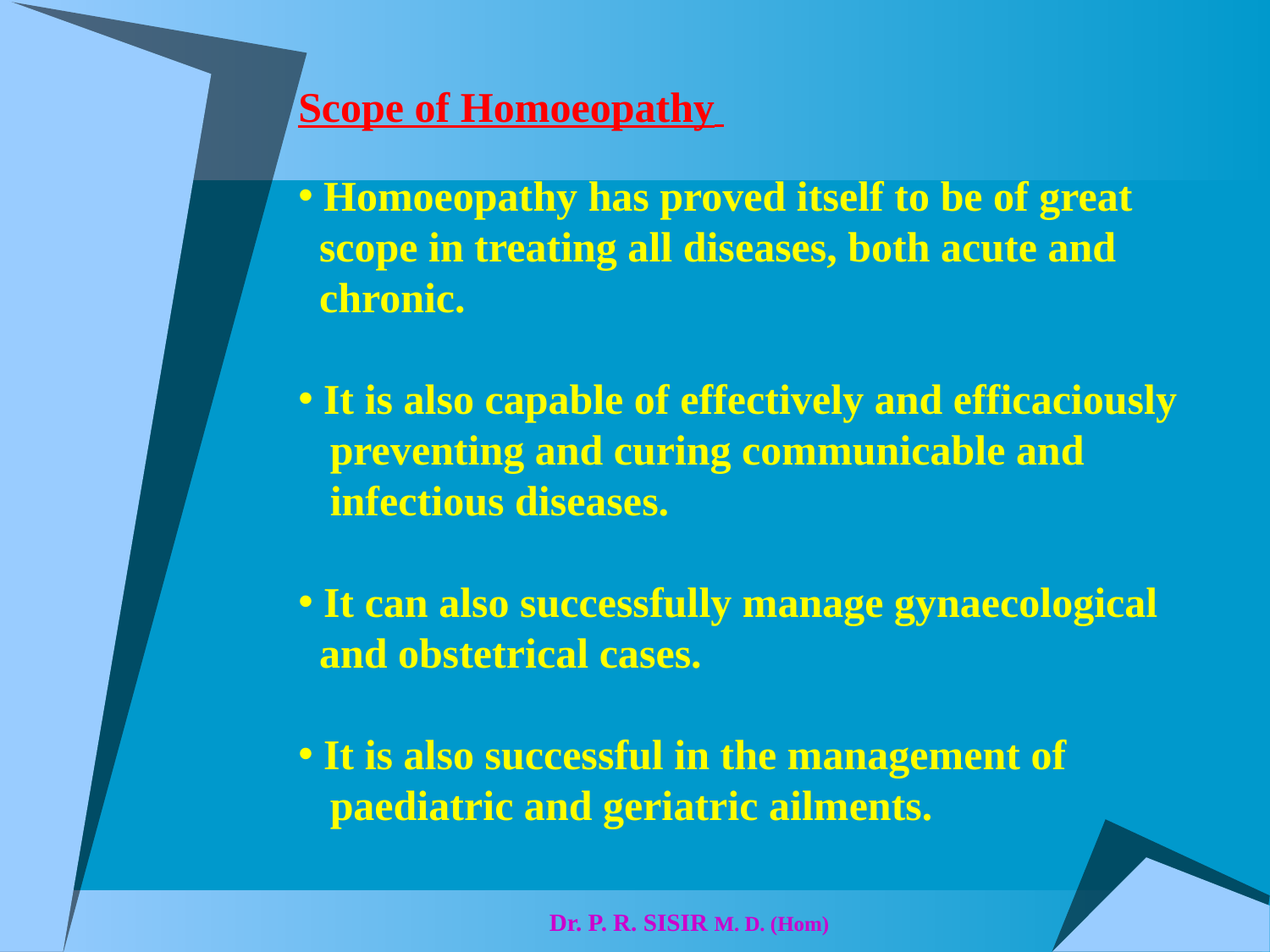

Scope of Homoeopathy

 Homoeopathy has proved itself to be of great
  scope in treating all diseases, both acute and
  chronic.

 It is also capable of effectively and efficaciously
   preventing and curing communicable and
   infectious diseases.

 It can also successfully manage gynaecological
  and obstetrical cases.

 It is also successful in the management of
   paediatric and geriatric ailments.
                                         Dr. P. R. SISIR M. D. (Hom)